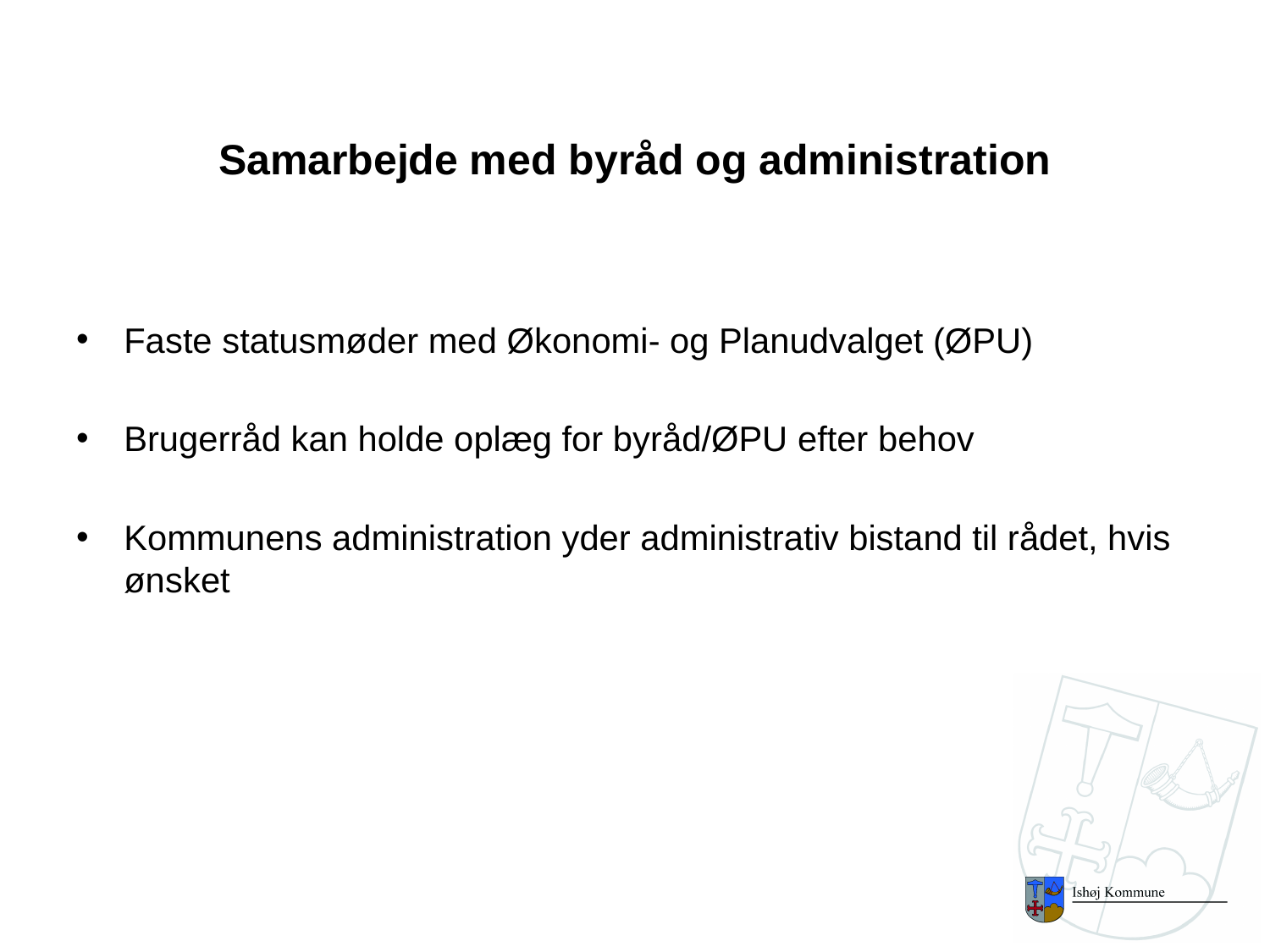

# Samarbejde med byråd og administration

Faste statusmøder med Økonomi- og Planudvalget (ØPU)

Brugerråd kan holde oplæg for byråd/ØPU efter behov

Kommunens administration yder administrativ bistand til rådet, hvis ønsket